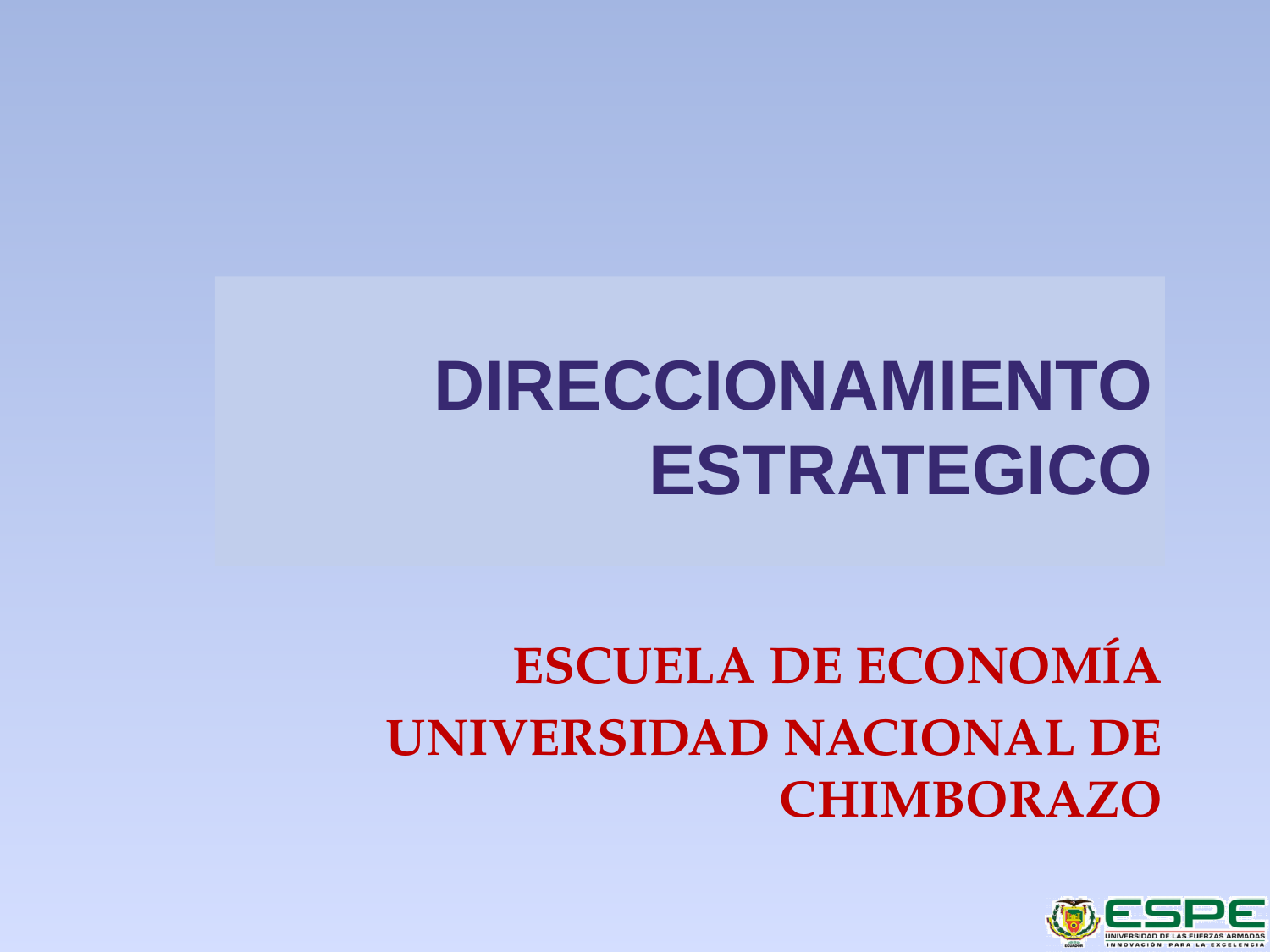

# DIRECCIONAMIENTO ESTRATEGICO
ESCUELA DE ECONOMÍA
UNIVERSIDAD NACIONAL DE CHIMBORAZO